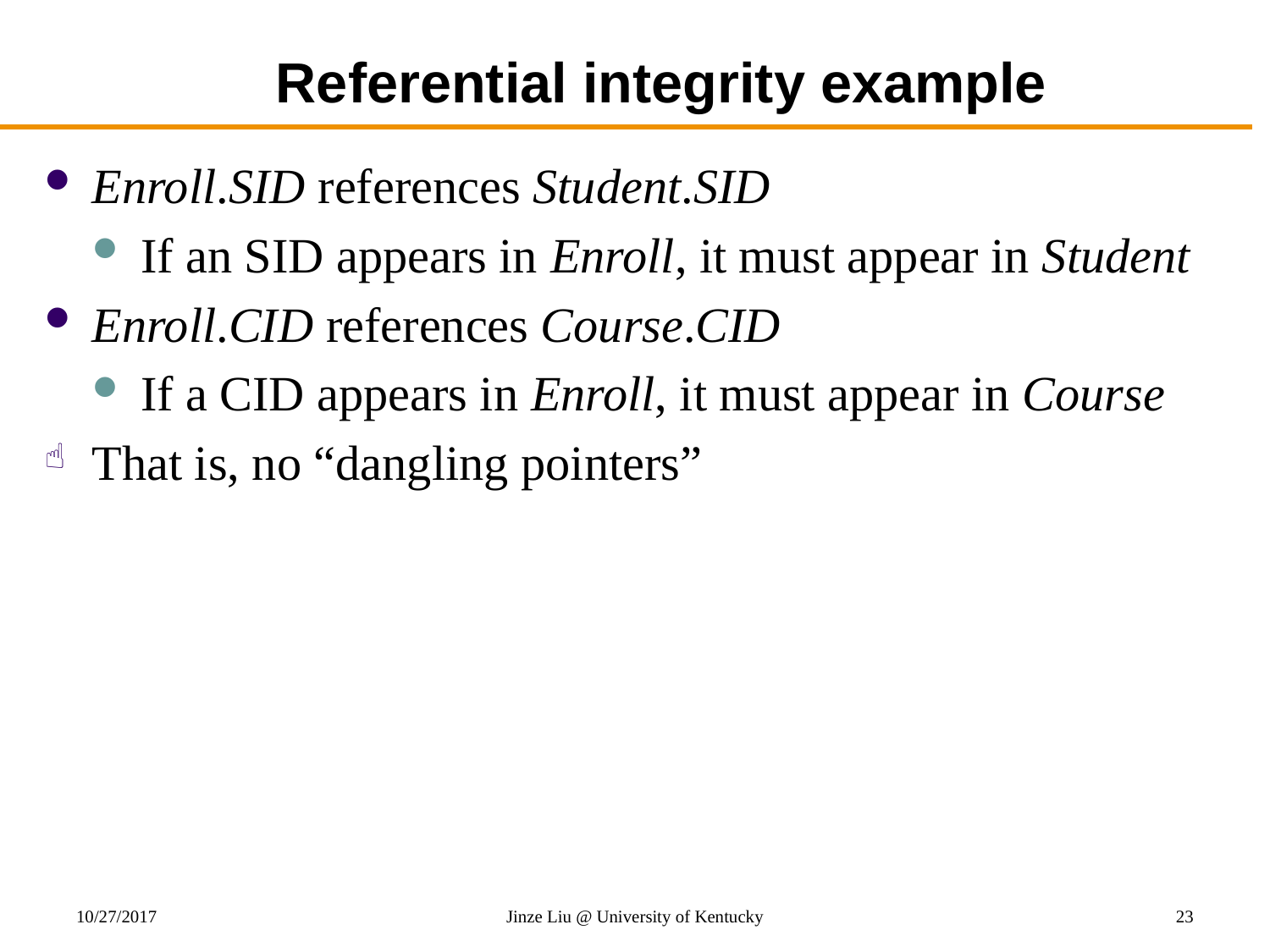

# Referential integrity example
Enroll.SID references Student.SID
If an SID appears in Enroll, it must appear in Student
Enroll.CID references Course.CID
If a CID appears in Enroll, it must appear in Course
That is, no “dangling pointers”
10/27/2017
Jinze Liu @ University of Kentucky
23